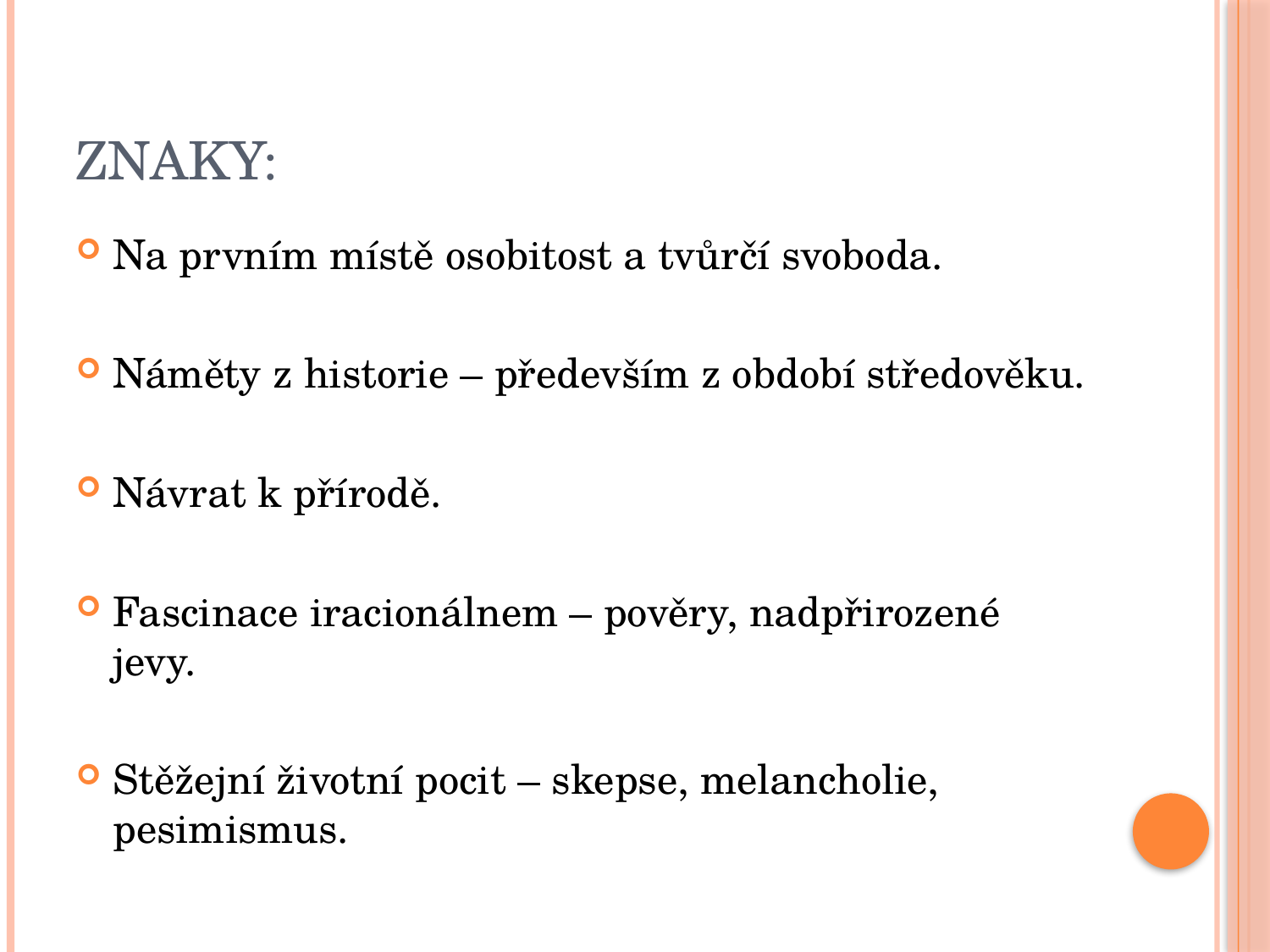

# Znaky:
Na prvním místě osobitost a tvůrčí svoboda.

Náměty z historie – především z období středověku.

Návrat k přírodě.

Fascinace iracionálnem – pověry, nadpřirozené jevy.

Stěžejní životní pocit – skepse, melancholie, pesimismus.